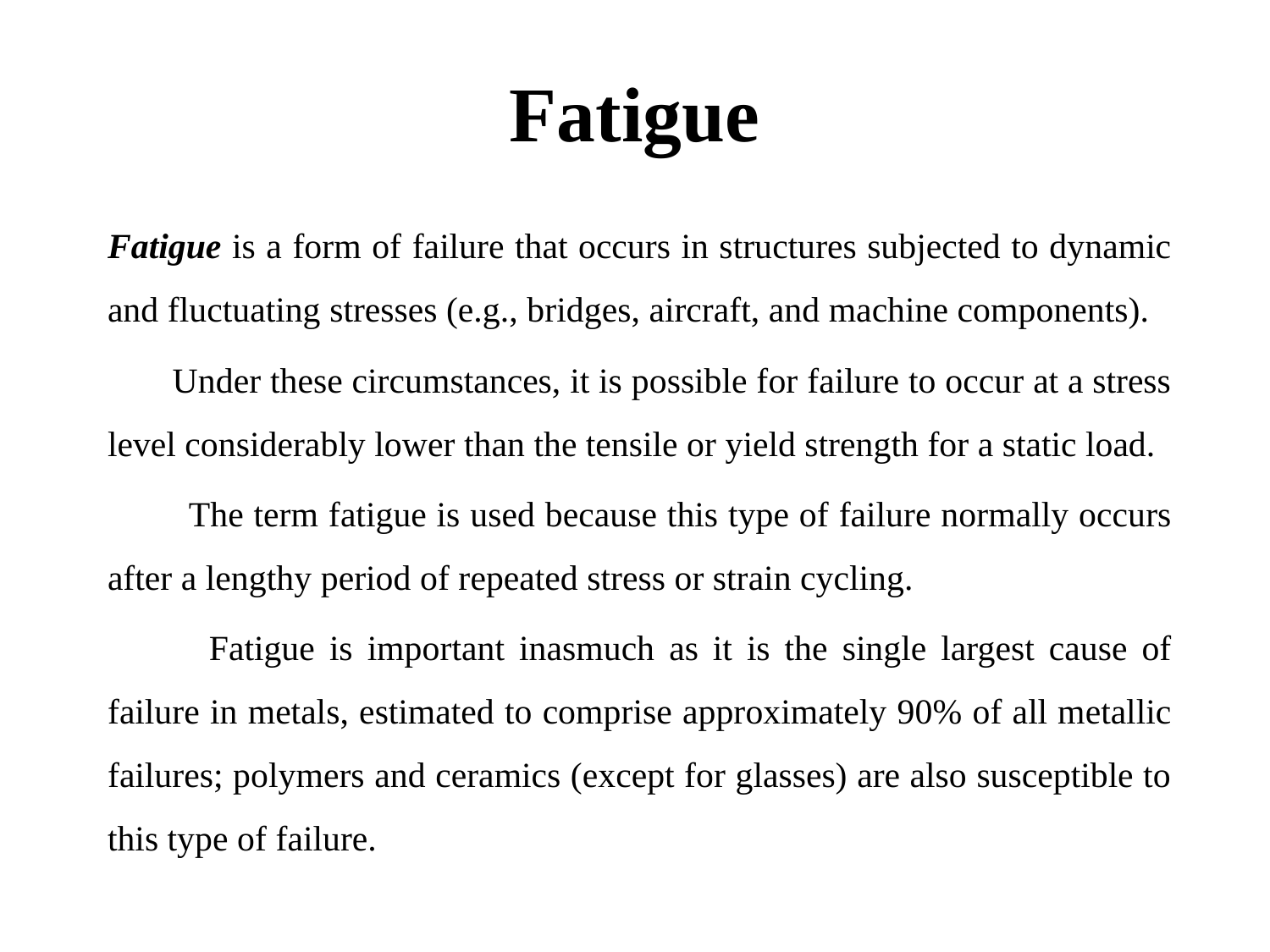

# Fatigue
Fatigue is a form of failure that occurs in structures subjected to dynamic and fluctuating stresses (e.g., bridges, aircraft, and machine components).
       Under these circumstances, it is possible for failure to occur at a stress level considerably lower than the tensile or yield strength for a static load.
        The term fatigue is used because this type of failure normally occurs after a lengthy period of repeated stress or strain cycling.
       Fatigue is important inasmuch as it is the single largest cause of failure in metals, estimated to comprise approximately 90% of all metallic failures; polymers and ceramics (except for glasses) are also susceptible to this type of failure.